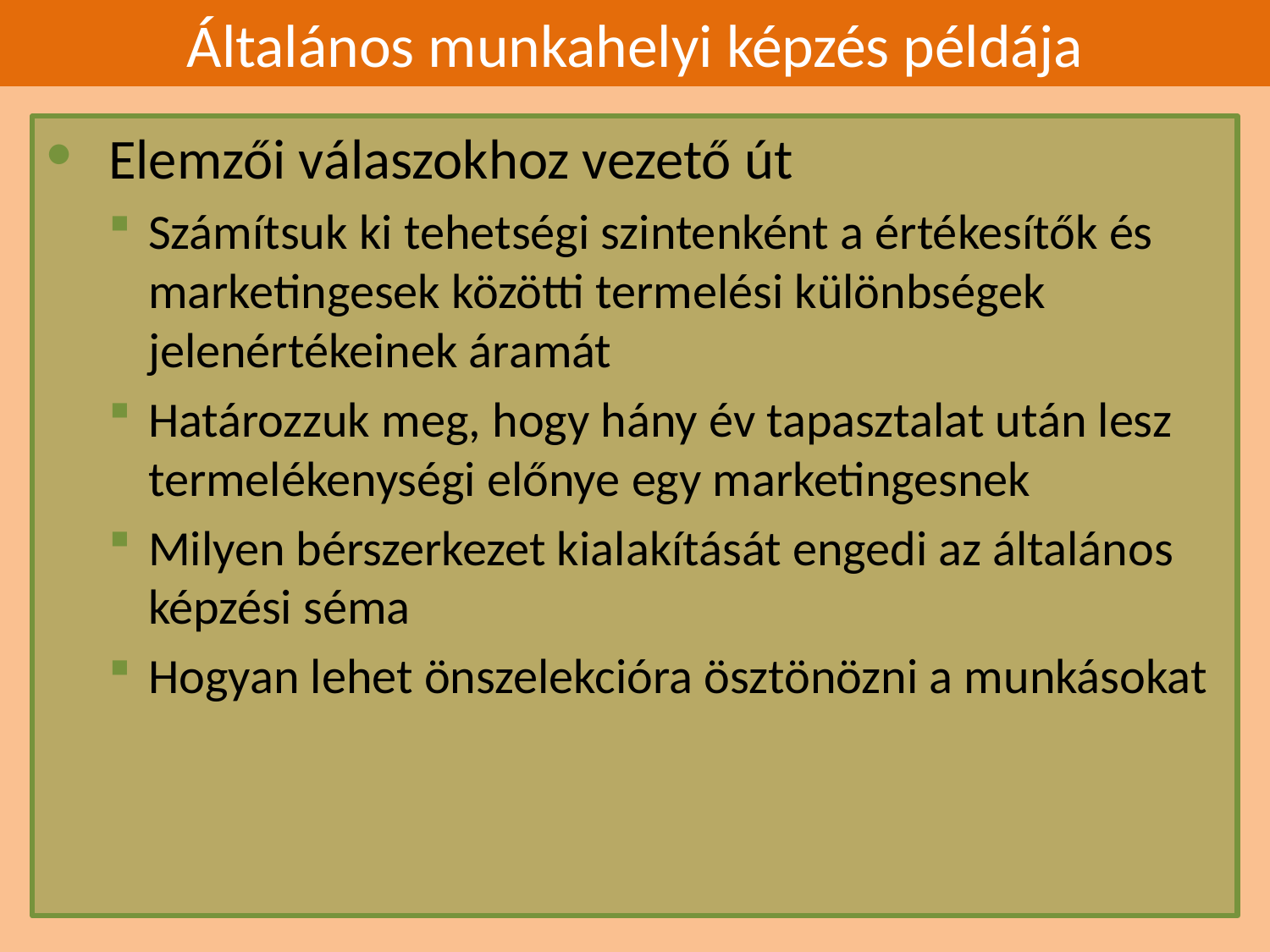

# Általános munkahelyi képzés példája
Elemzői válaszokhoz vezető út
Számítsuk ki tehetségi szintenként a értékesítők és marketingesek közötti termelési különbségek jelenértékeinek áramát
Határozzuk meg, hogy hány év tapasztalat után lesz termelékenységi előnye egy marketingesnek
Milyen bérszerkezet kialakítását engedi az általános képzési séma
Hogyan lehet önszelekcióra ösztönözni a munkásokat